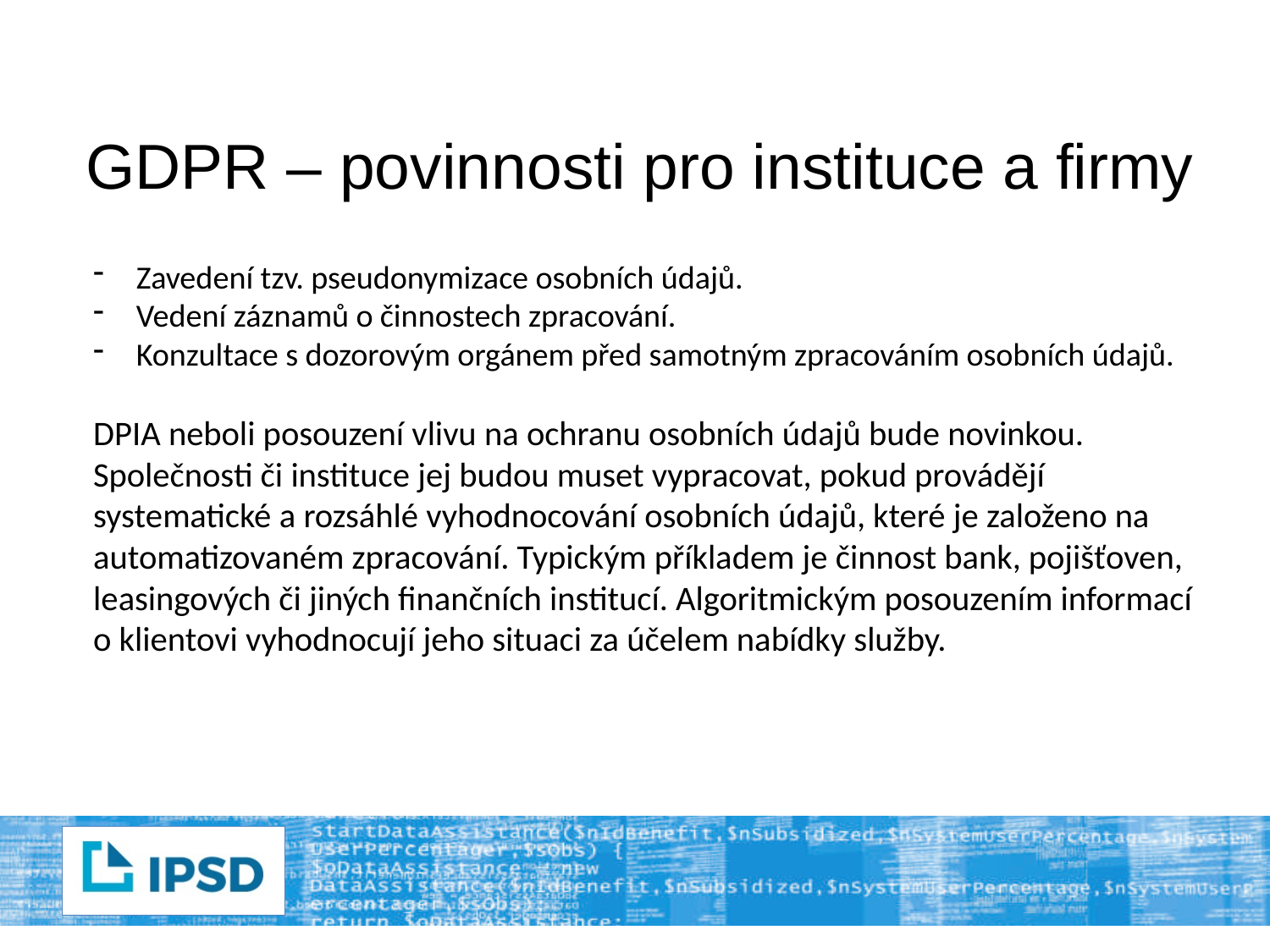

# GDPR – povinnosti pro instituce a firmy

Zavedení tzv. pseudonymizace osobních údajů.
Vedení záznamů o činnostech zpracování.
Konzultace s dozorovým orgánem před samotným zpracováním osobních údajů.

DPIA neboli posouzení vlivu na ochranu osobních údajů bude novinkou. Společnosti či instituce jej budou muset vypracovat, pokud provádějí systematické a rozsáhlé vyhodnocování osobních údajů, které je založeno na automatizovaném zpracování. Typickým příkladem je činnost bank, pojišťoven, leasingových či jiných finančních institucí. Algoritmickým posouzením informací o klientovi vyhodnocují jeho situaci za účelem nabídky služby.